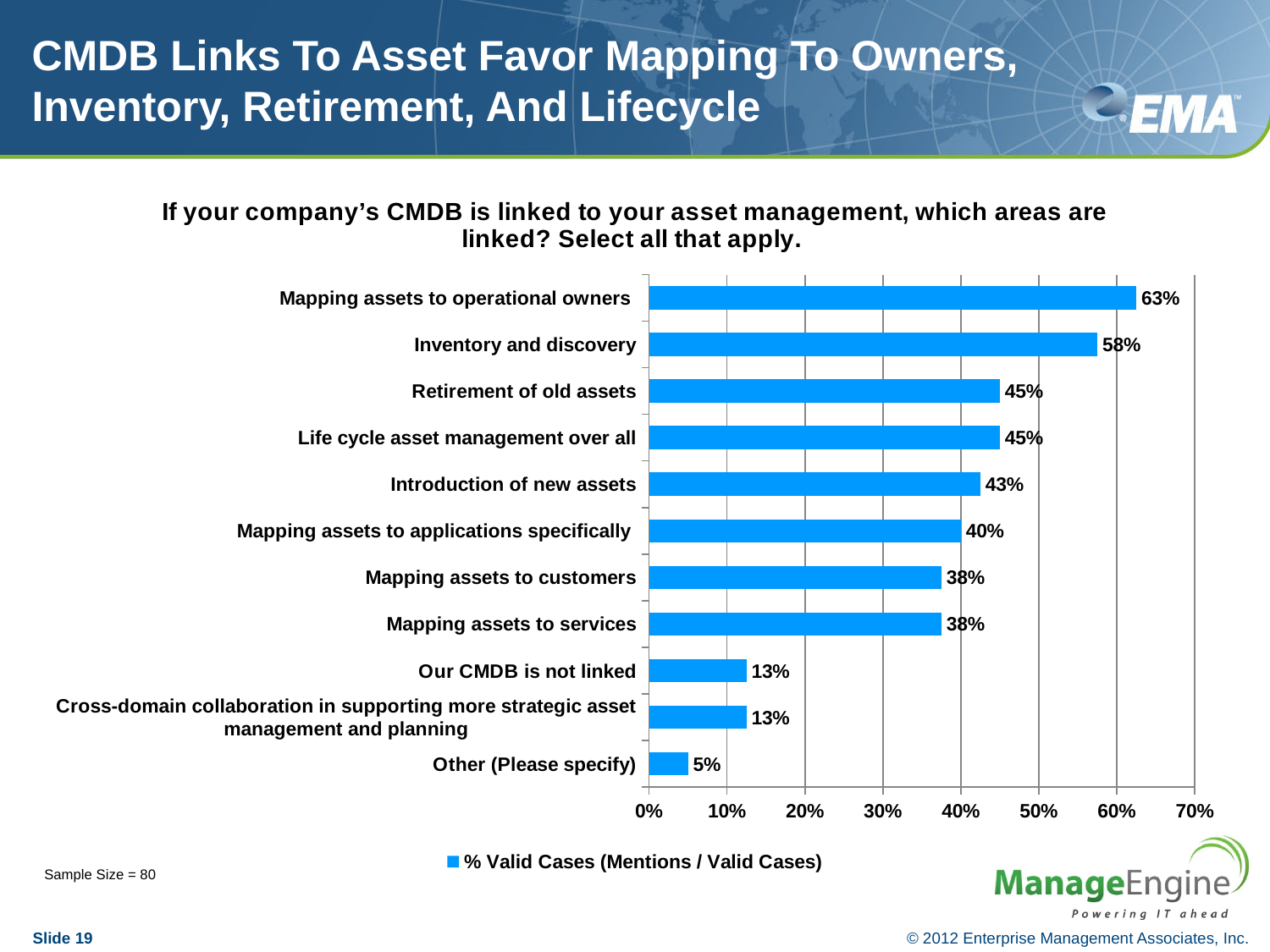

# CMDB Links To Asset Favor Mapping To Owners, Inventory, Retirement, And Lifecycle

### Chart: If your company’s CMDB is linked to your asset management, which areas are linked? Select all that apply.

| Category | % Valid Cases (Mentions / Valid Cases) |
|---|---|
| Other (Please specify) | 0.05 |
| Cross-domain collaboration in supporting more strategic asset management and planning | 0.125 |
| Our CMDB is not linked | 0.125 |
| Mapping assets to services | 0.37500000000000205 |
| Mapping assets to customers | 0.37500000000000205 |
| Mapping assets to applications specifically  | 0.4 |
| Introduction of new assets | 0.42500000000000004 |
| Life cycle asset management over all | 0.45 |
| Retirement of old assets | 0.45 |
| Inventory and discovery | 0.5750000000000021 |
| Mapping assets to operational owners  | 0.6250000000000031 |
Sample Size = 80
Slide 19
© 2012 Enterprise Management Associates, Inc.